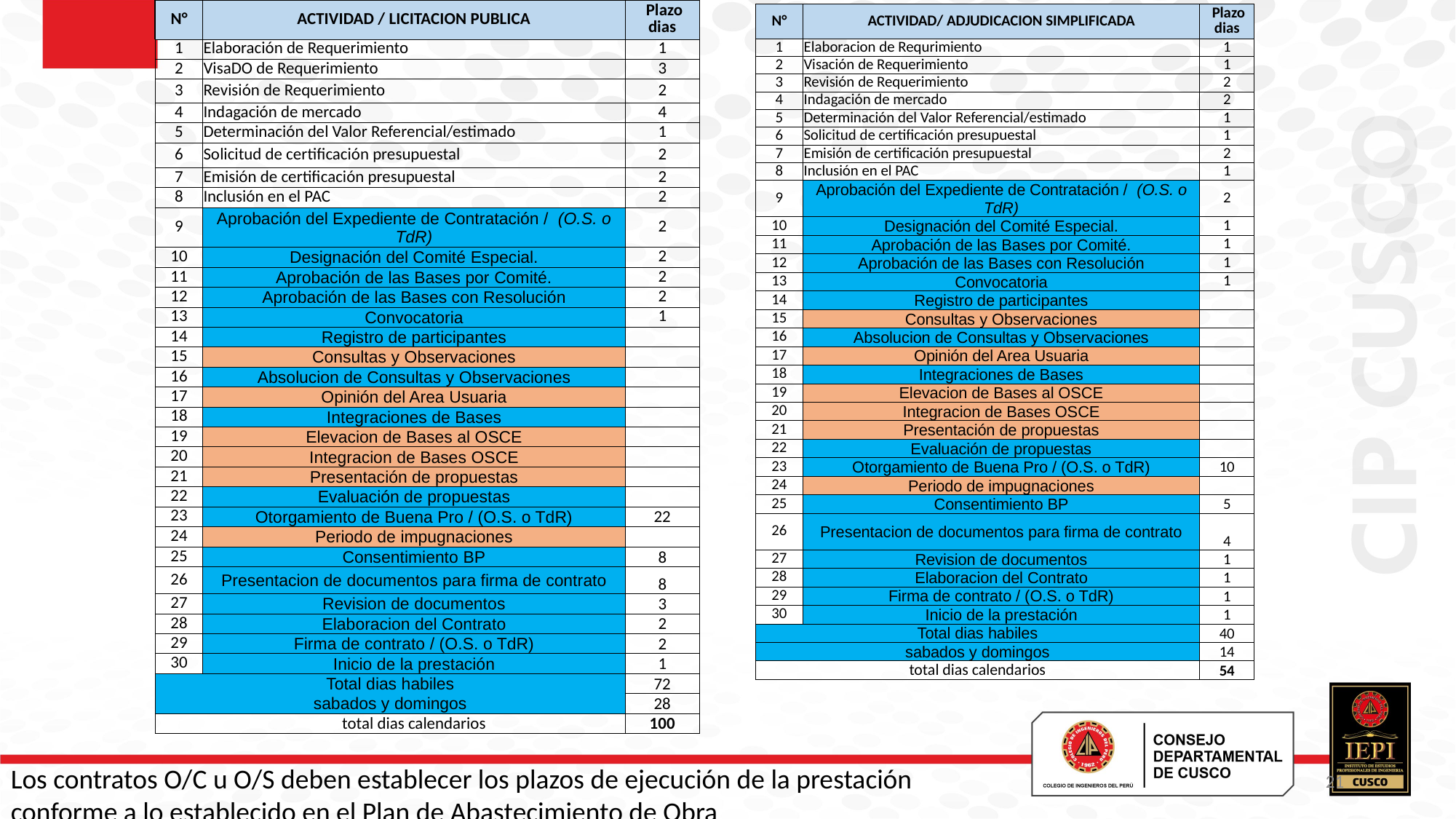

| N° | ACTIVIDAD / LICITACION PUBLICA | Plazo dias |
| --- | --- | --- |
| 1 | Elaboración de Requerimiento | 1 |
| 2 | VisaDO de Requerimiento | 3 |
| 3 | Revisión de Requerimiento | 2 |
| 4 | Indagación de mercado | 4 |
| 5 | Determinación del Valor Referencial/estimado | 1 |
| 6 | Solicitud de certificación presupuestal | 2 |
| 7 | Emisión de certificación presupuestal | 2 |
| 8 | Inclusión en el PAC | 2 |
| 9 | Aprobación del Expediente de Contratación / (O.S. o TdR) | 2 |
| 10 | Designación del Comité Especial. | 2 |
| 11 | Aprobación de las Bases por Comité. | 2 |
| 12 | Aprobación de las Bases con Resolución | 2 |
| 13 | Convocatoria | 1 |
| 14 | Registro de participantes |  |
| 15 | Consultas y Observaciones |  |
| 16 | Absolucion de Consultas y Observaciones |  |
| 17 | Opinión del Area Usuaria |  |
| 18 | Integraciones de Bases |  |
| 19 | Elevacion de Bases al OSCE |  |
| 20 | Integracion de Bases OSCE |  |
| 21 | Presentación de propuestas |  |
| 22 | Evaluación de propuestas |  |
| 23 | Otorgamiento de Buena Pro / (O.S. o TdR) | 22 |
| 24 | Periodo de impugnaciones |  |
| 25 | Consentimiento BP | 8 |
| 26 | Presentacion de documentos para firma de contrato | 8 |
| 27 | Revision de documentos | 3 |
| 28 | Elaboracion del Contrato | 2 |
| 29 | Firma de contrato / (O.S. o TdR) | 2 |
| 30 | Inicio de la prestación | 1 |
| Total dias habiles |  | 72 |
| sabados y domingos |  | 28 |
|  | total dias calendarios | 100 |
| N° | ACTIVIDAD/ ADJUDICACION SIMPLIFICADA | Plazo dias |
| --- | --- | --- |
| 1 | Elaboracion de Requrimiento | 1 |
| 2 | Visación de Requerimiento | 1 |
| 3 | Revisión de Requerimiento | 2 |
| 4 | Indagación de mercado | 2 |
| 5 | Determinación del Valor Referencial/estimado | 1 |
| 6 | Solicitud de certificación presupuestal | 1 |
| 7 | Emisión de certificación presupuestal | 2 |
| 8 | Inclusión en el PAC | 1 |
| 9 | Aprobación del Expediente de Contratación / (O.S. o TdR) | 2 |
| 10 | Designación del Comité Especial. | 1 |
| 11 | Aprobación de las Bases por Comité. | 1 |
| 12 | Aprobación de las Bases con Resolución | 1 |
| 13 | Convocatoria | 1 |
| 14 | Registro de participantes |  |
| 15 | Consultas y Observaciones |  |
| 16 | Absolucion de Consultas y Observaciones |  |
| 17 | Opinión del Area Usuaria |  |
| 18 | Integraciones de Bases |  |
| 19 | Elevacion de Bases al OSCE |  |
| 20 | Integracion de Bases OSCE |  |
| 21 | Presentación de propuestas |  |
| 22 | Evaluación de propuestas |  |
| 23 | Otorgamiento de Buena Pro / (O.S. o TdR) | 10 |
| 24 | Periodo de impugnaciones |  |
| 25 | Consentimiento BP | 5 |
| 26 | Presentacion de documentos para firma de contrato | 4 |
| 27 | Revision de documentos | 1 |
| 28 | Elaboracion del Contrato | 1 |
| 29 | Firma de contrato / (O.S. o TdR) | 1 |
| 30 | Inicio de la prestación | 1 |
| Total dias habiles |  | 40 |
| sabados y domingos |  | 14 |
| total dias calendarios |  | 54 |
Los contratos O/C u O/S deben establecer los plazos de ejecución de la prestación conforme a lo establecido en el Plan de Abastecimiento de Obra
21